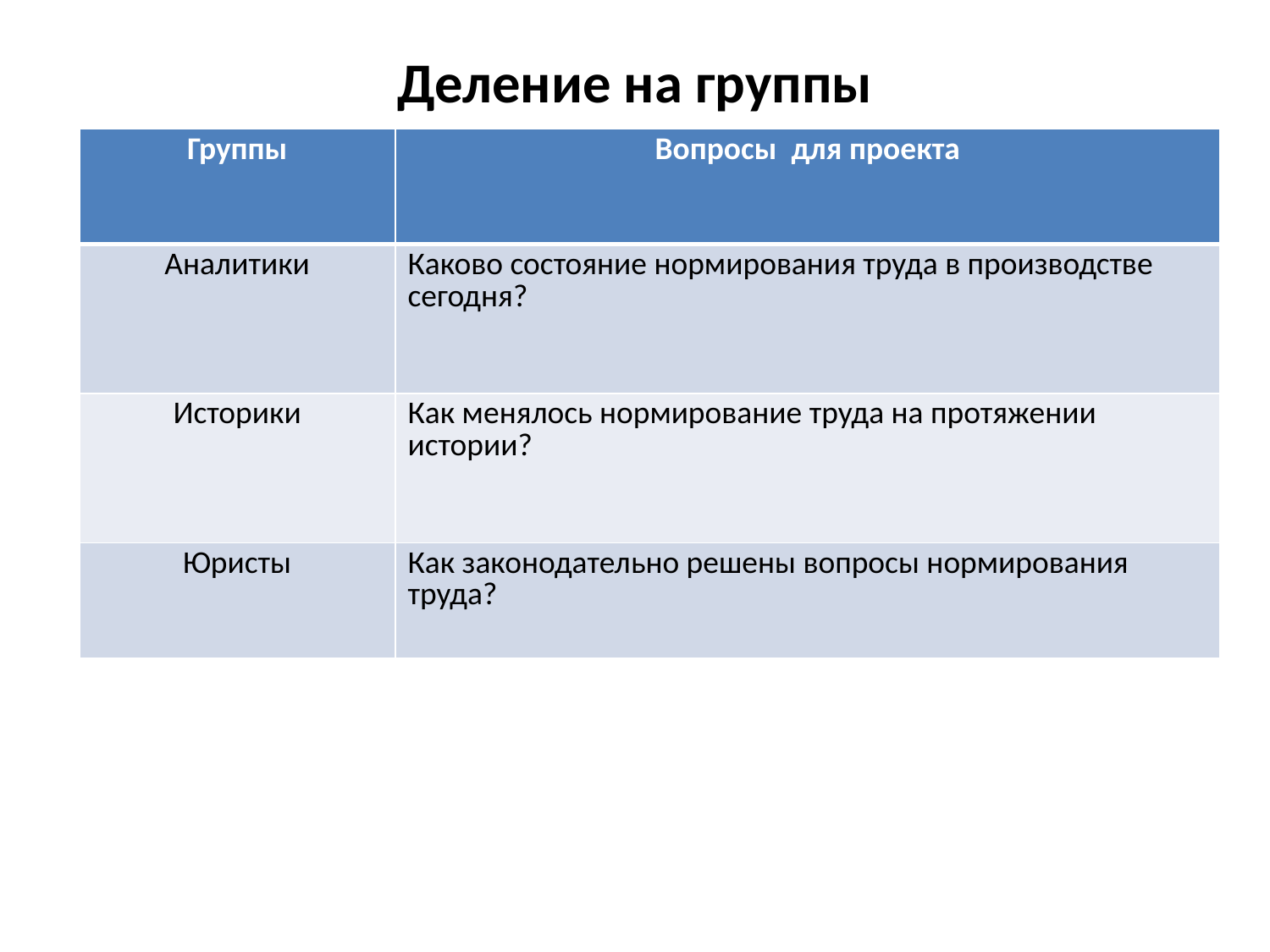

Деление на группы

| Группы | Вопросы для проекта |
| --- | --- |
| Аналитики | Каково состояние нормирования труда в производстве сегодня? |
| Историки | Как менялось нормирование труда на протяжении истории? |
| Юристы | Как законодательно решены вопросы нормирования труда? |